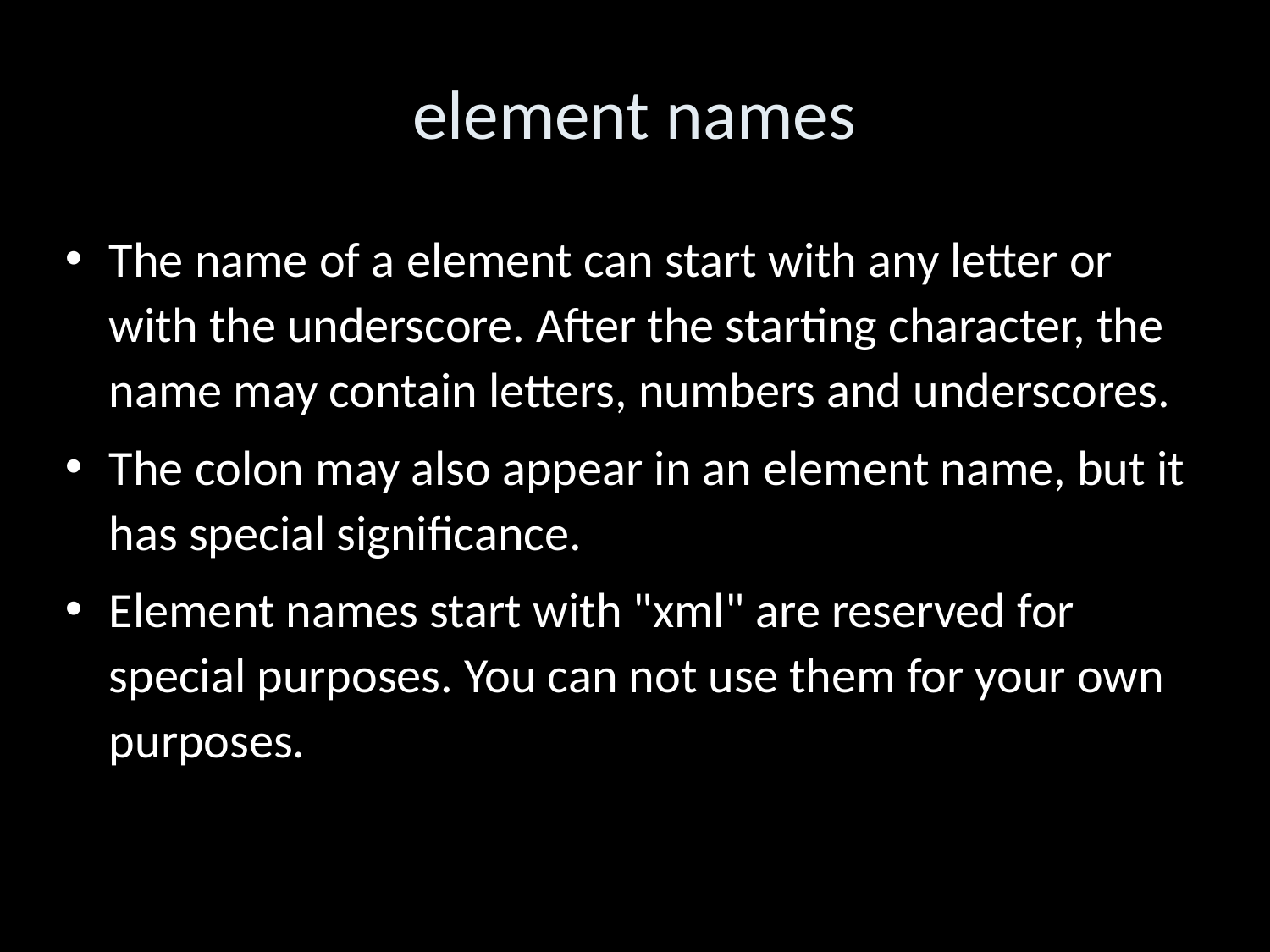

element names
The name of a element can start with any letter or with the underscore. After the starting character, the name may contain letters, numbers and underscores.
The colon may also appear in an element name, but it has special significance.
Element names start with "xml" are reserved for special purposes. You can not use them for your own purposes.